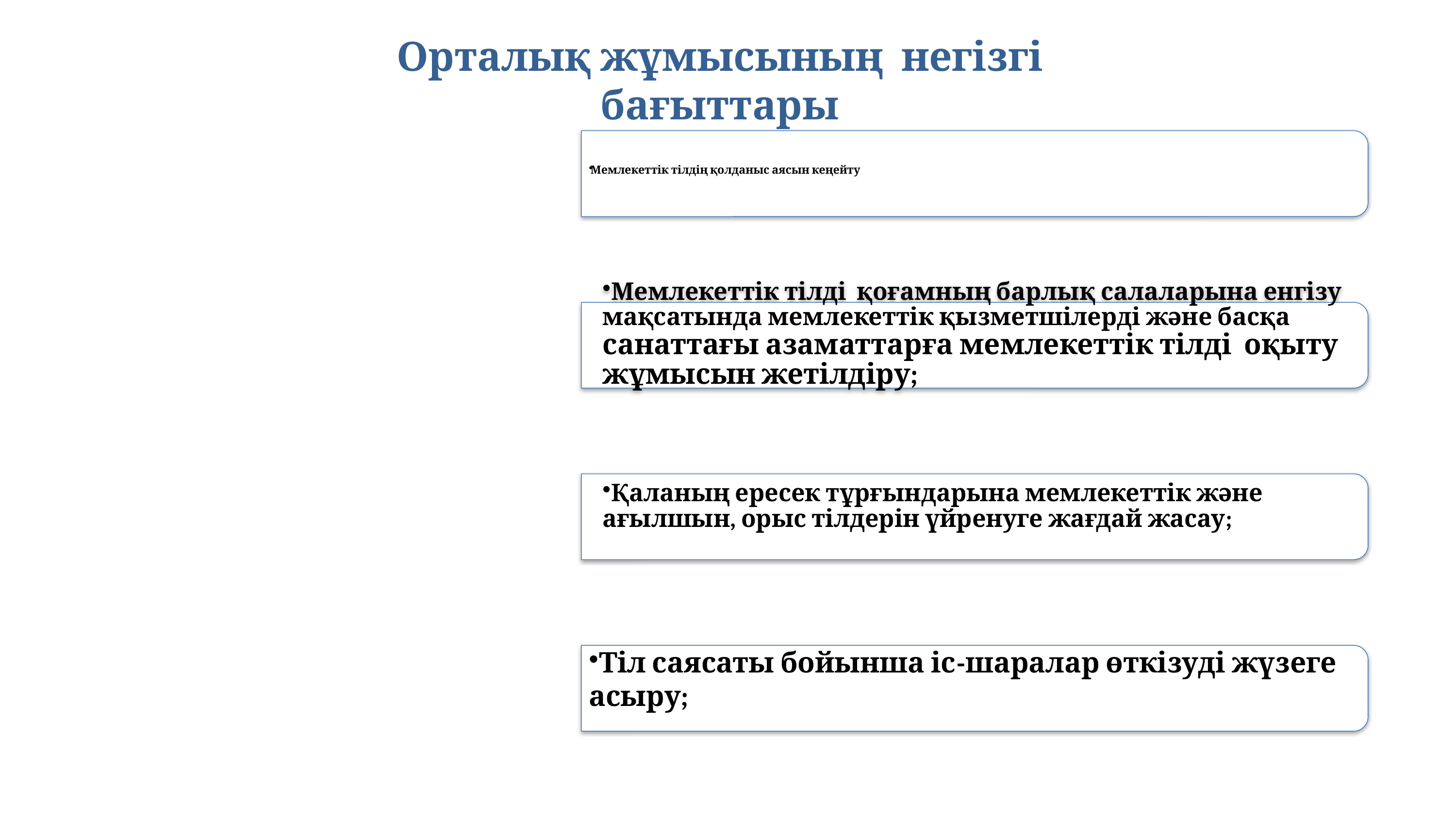

# Орталық жұмысының  негізгі бағыттары
Мемлекеттік тілді  қоғамның барлық салаларына енгізу мақсатында мемлекеттік қызметшілерді және басқа санаттағы азаматтарға мемлекеттік тілді  оқыту жұмысын жетілдіру;
Қаланың ересек тұрғындарына мемлекеттік және ағылшын, орыс тілдерін үйренуге жағдай жасау;
Мемлекеттік тілдің қолданыс аясын кеңейту
Тіл саясаты бойынша іс-шаралар өткізуді жүзеге асыру;